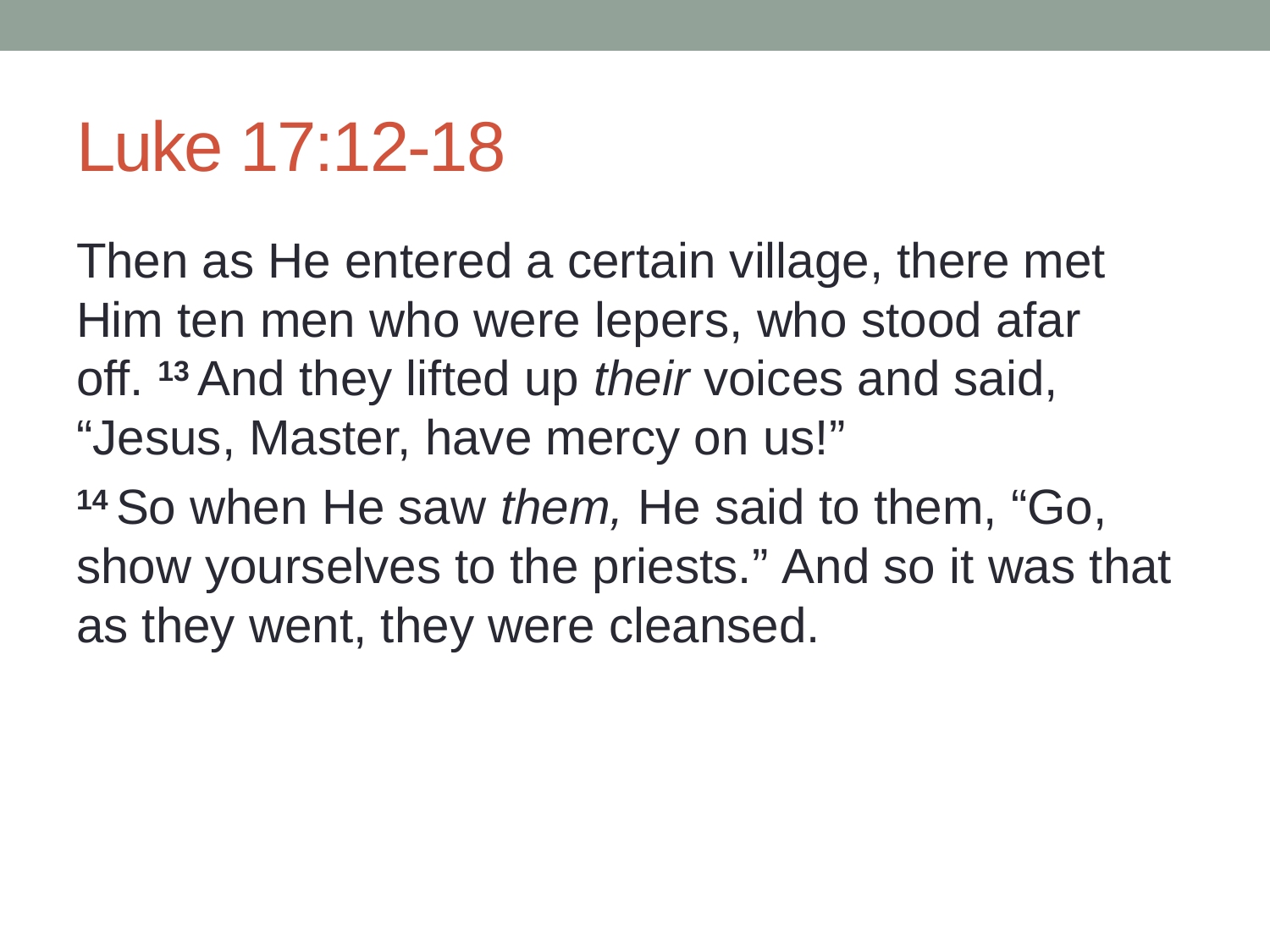

# Luke 17:12-18
Then as He entered a certain village, there met Him ten men who were lepers, who stood afar off. 13 And they lifted up their voices and said, “Jesus, Master, have mercy on us!”
14 So when He saw them, He said to them, “Go, show yourselves to the priests.” And so it was that as they went, they were cleansed.